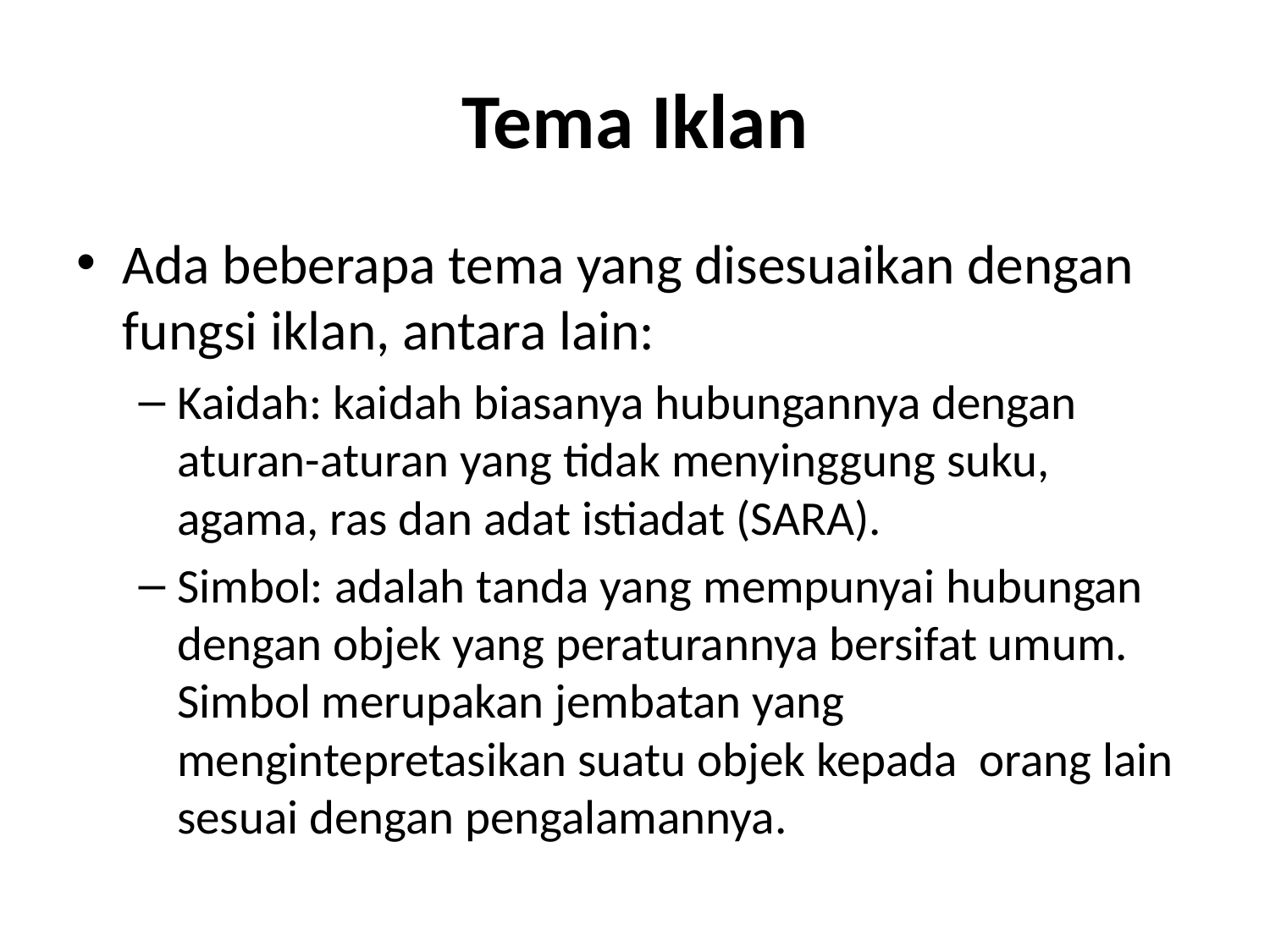

# Tema Iklan
Ada beberapa tema yang disesuaikan dengan fungsi iklan, antara lain:
Kaidah: kaidah biasanya hubungannya dengan aturan-aturan yang tidak menyinggung suku, agama, ras dan adat istiadat (SARA).
Simbol: adalah tanda yang mempunyai hubungan dengan objek yang peraturannya bersifat umum.  Simbol merupakan jembatan yang mengintepretasikan suatu objek kepada  orang lain sesuai dengan pengalamannya.